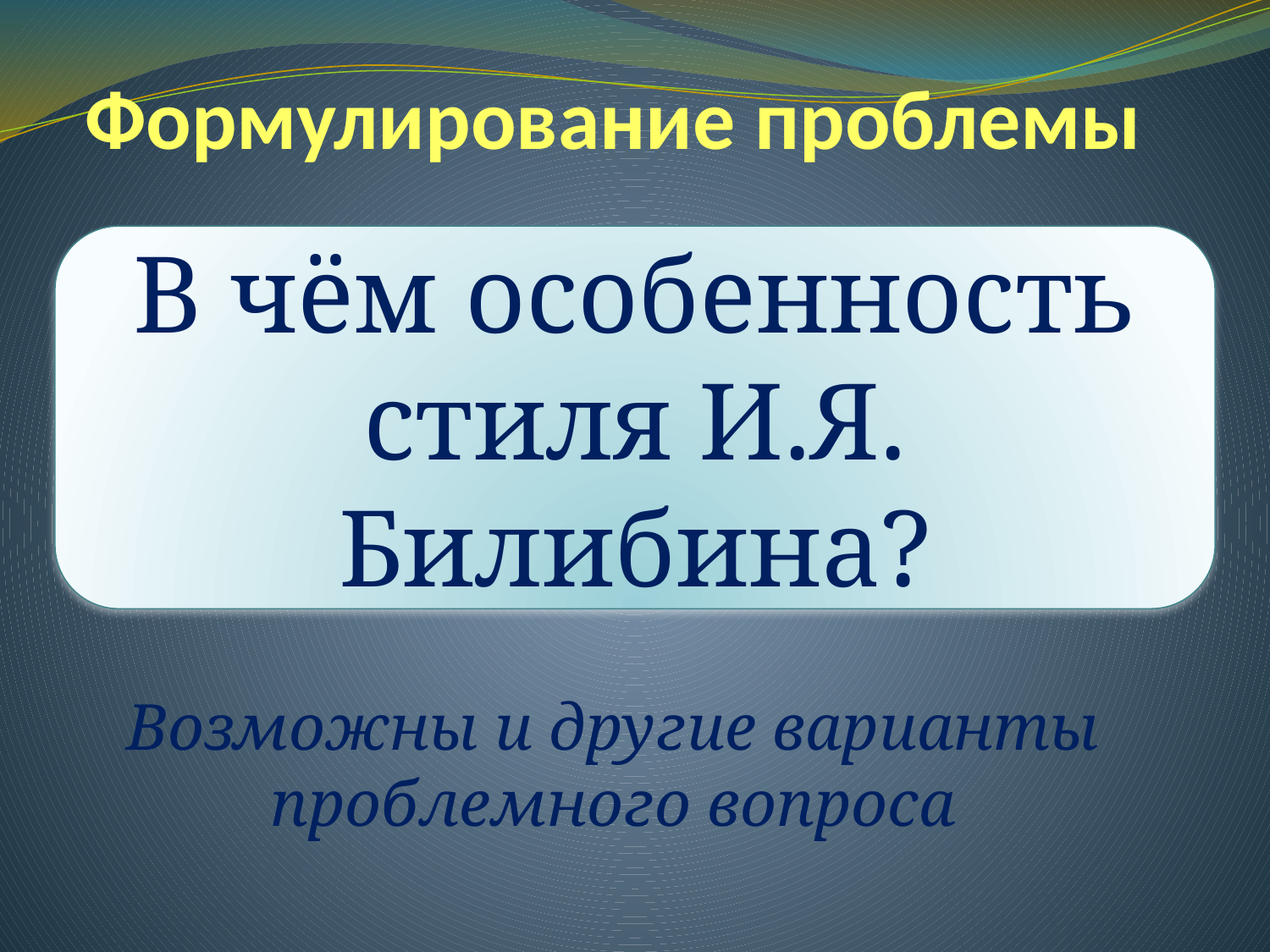

# Формулирование проблемы
В чём особенность стиля И.Я. Билибина?

Возможны и другие варианты проблемного вопроса